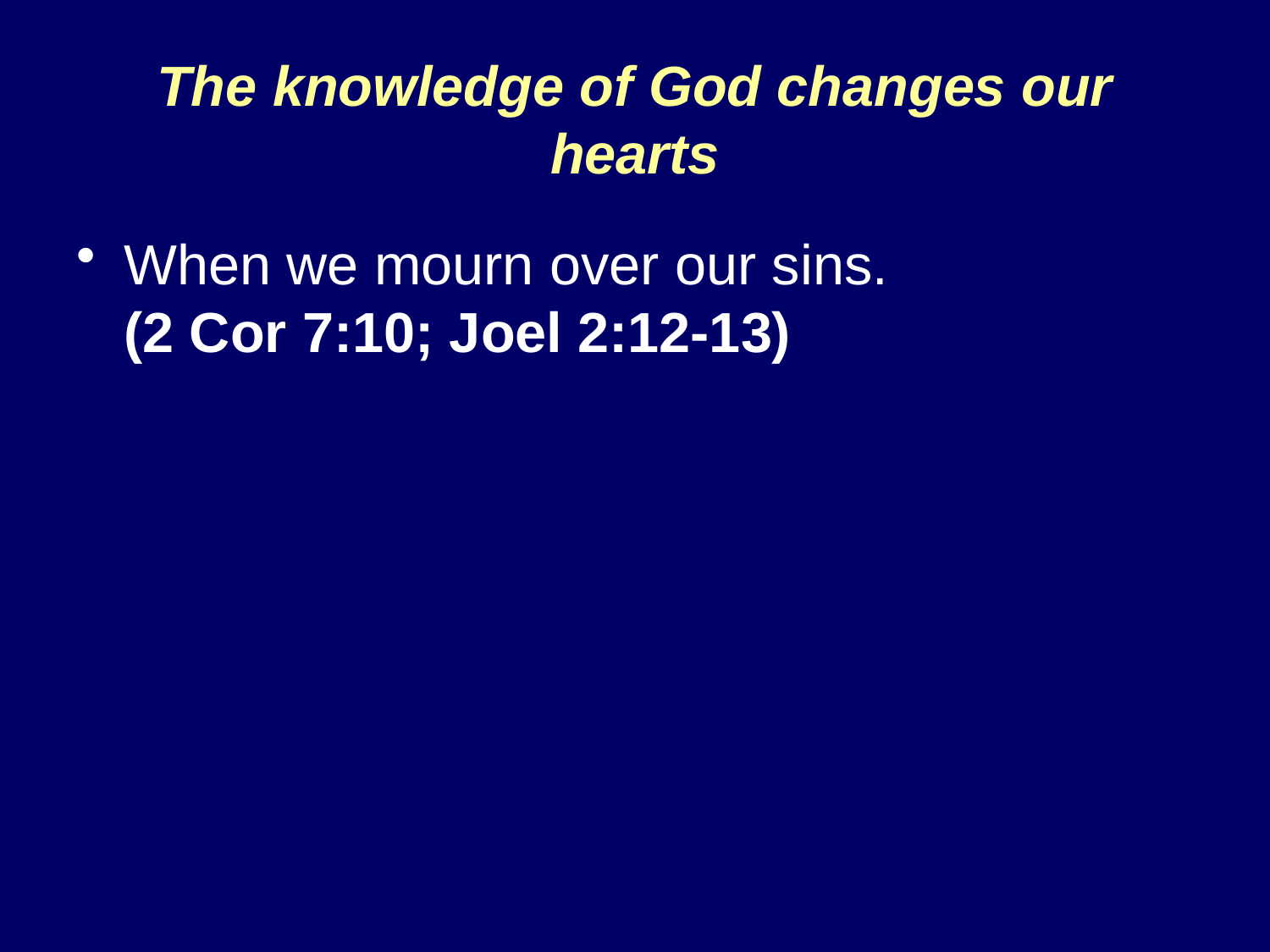

# The knowledge of God changes our hearts
When we mourn over our sins.
(2 Cor 7:10; Joel 2:12-13)